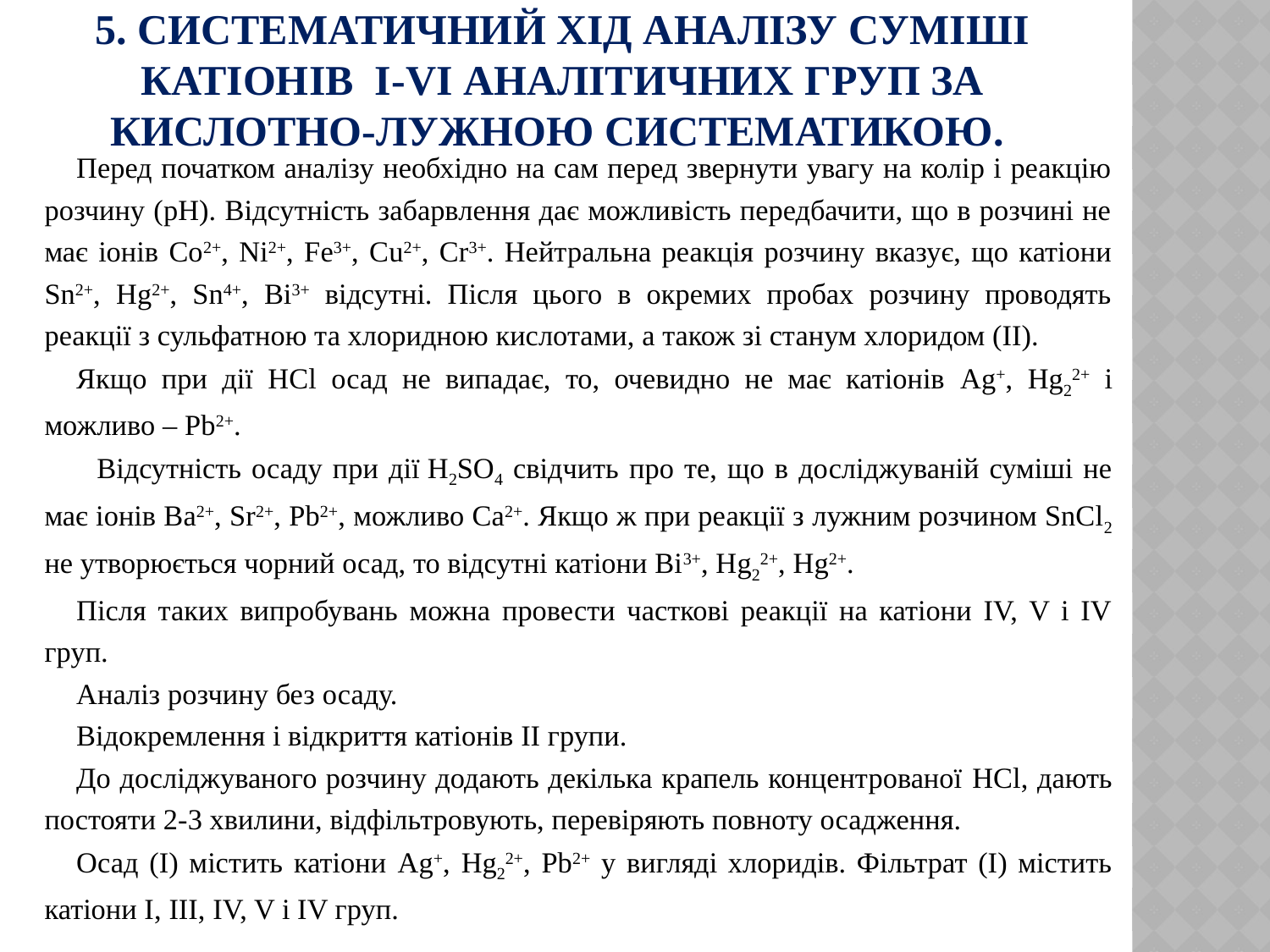

# 5. Систематичний хід аналізу суміші катіонів  І-VІ аналітичних груп за кислотно-лужною систематикою.
Перед початком аналізу необхідно на сам перед звернути увагу на колір і реакцію розчину (рН). Відсутність забарвлення дає можливість передбачити, що в розчині не має іонів Co2+, Ni2+, Fe3+, Cu2+, Cr3+. Нейтральна реакція розчину вказує, що катіони Sn2+, Hg2+, Sn4+, Bi3+ відсутні. Після цього в окремих пробах розчину проводять реакції з сульфатною та хлоридною кислотами, а також зі станум хлоридом (ІІ).
Якщо при дії HCl осад не випадає, то, очевидно не має катіонів Ag+, Hg22+ і можливо – Pb2+.
  Відсутність осаду при дії H2SO4 свідчить про те, що в досліджуваній суміші не має іонів Ba2+, Sr2+, Pb2+, можливо Ca2+. Якщо ж при реакції з лужним розчином SnCl2 не утворюється чорний осад, то відсутні катіони Bi3+, Hg22+, Hg2+.
Після таких випробувань можна провести часткові реакції на катіони IV, V і IV груп.
Аналіз розчину без осаду.
Відокремлення і відкриття катіонів ІІ групи.
До досліджуваного розчину додають декілька крапель концентрованої HCl, дають постояти 2-3 хвилини, відфільтровують, перевіряють повноту осадження.
Осад (І) містить катіони Ag+, Hg22+, Pb2+ у вигляді хлоридів. Фільтрат (І) містить катіони І, ІІІ, IV, V і IV груп.